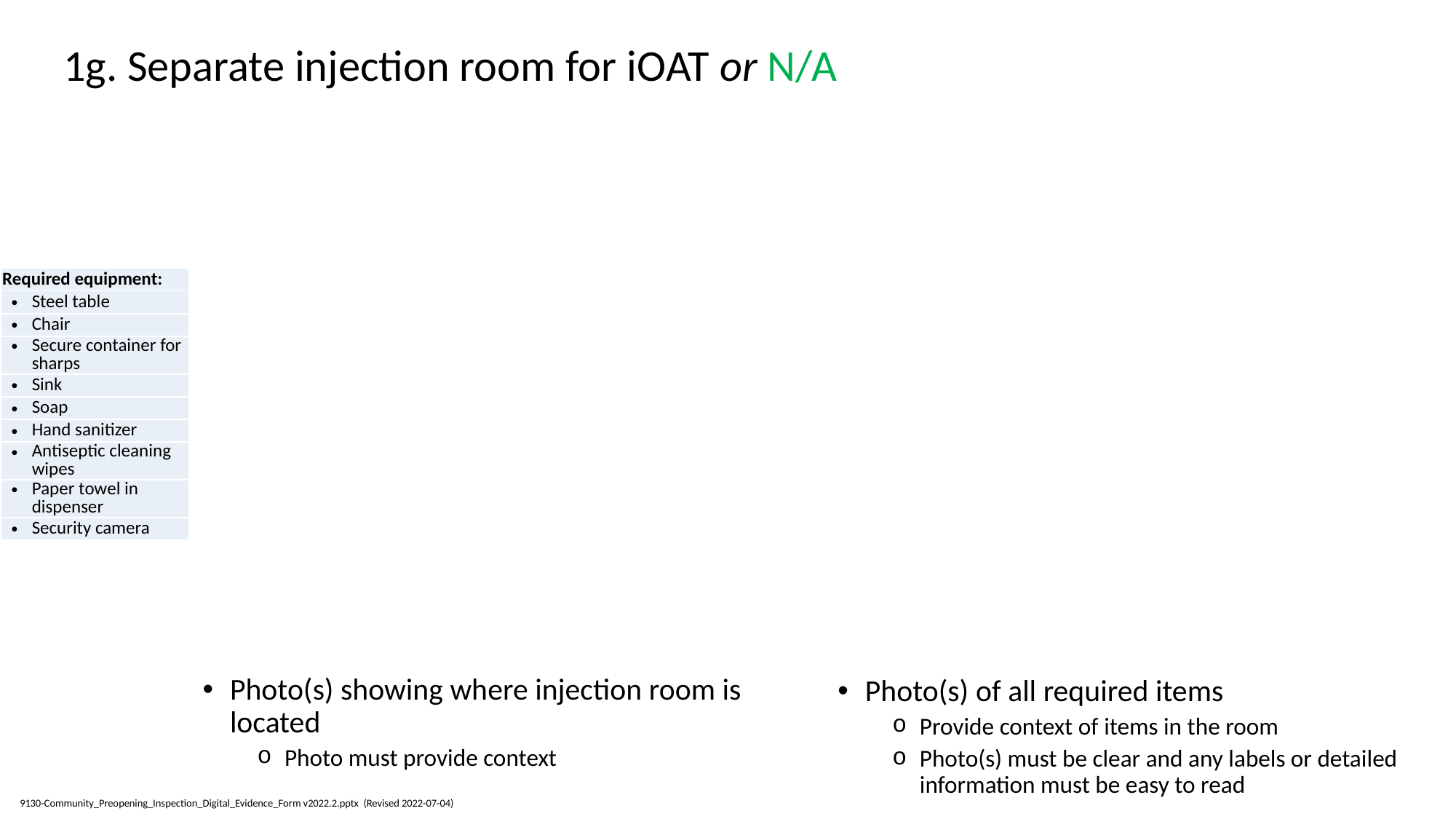

# 1g. Separate injection room for iOAT or N/A

| Required equipment: |
| --- |
| Steel table |
| Chair |
| Secure container for sharps |
| Sink |
| Soap |
| Hand sanitizer |
| Antiseptic cleaning wipes |
| Paper towel in dispenser |
| Security camera |
Photo(s) showing where injection room is located
Photo must provide context
Photo(s) of all required items
Provide context of items in the room
Photo(s) must be clear and any labels or detailed information must be easy to read